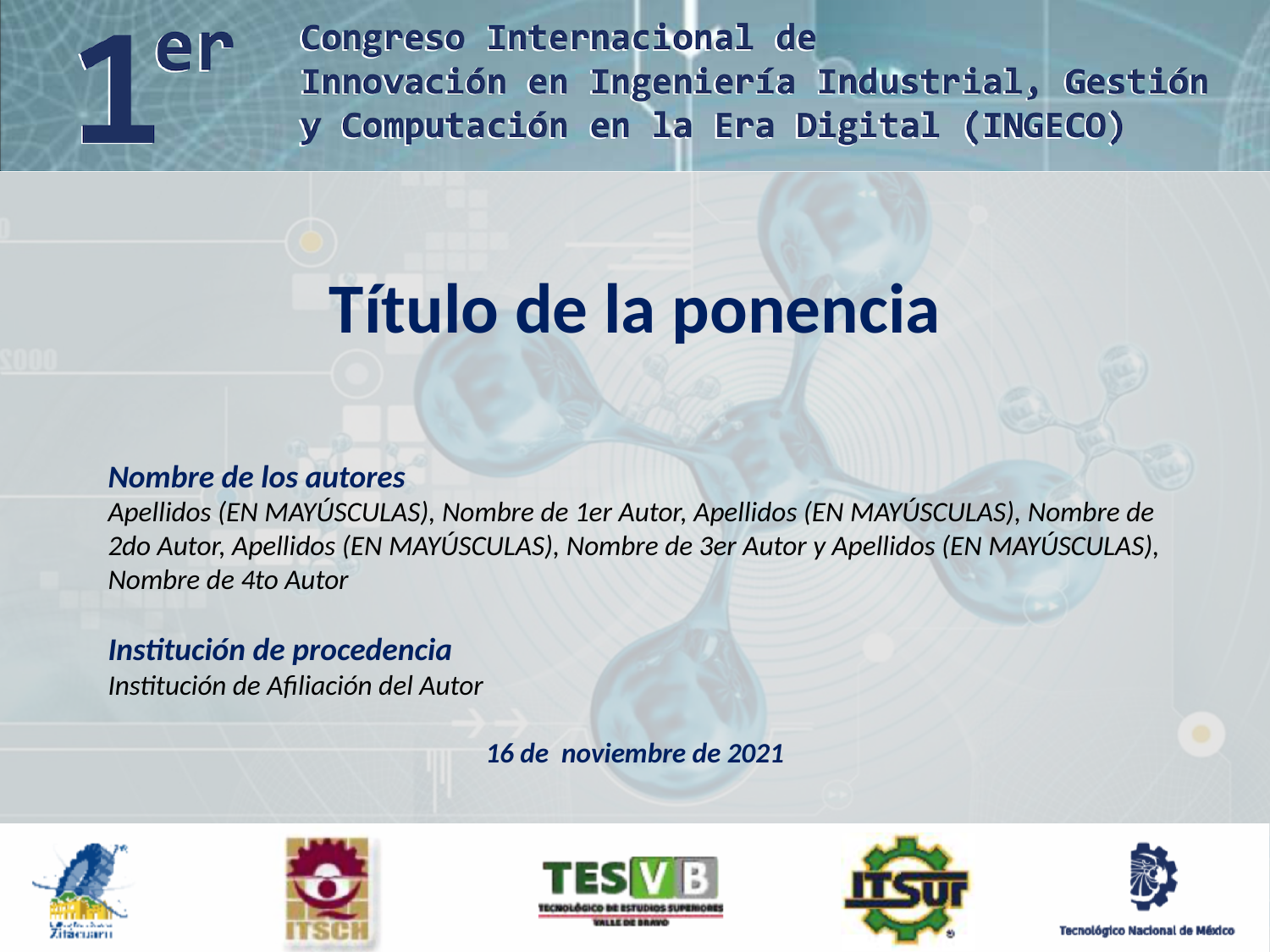

# Título de la ponencia
Nombre de los autores
Apellidos (EN MAYÚSCULAS), Nombre de 1er Autor, Apellidos (EN MAYÚSCULAS), Nombre de 2do Autor, Apellidos (EN MAYÚSCULAS), Nombre de 3er Autor y Apellidos (EN MAYÚSCULAS), Nombre de 4to Autor

Institución de procedencia
Institución de Afiliación del Autor

16 de  noviembre de 2021